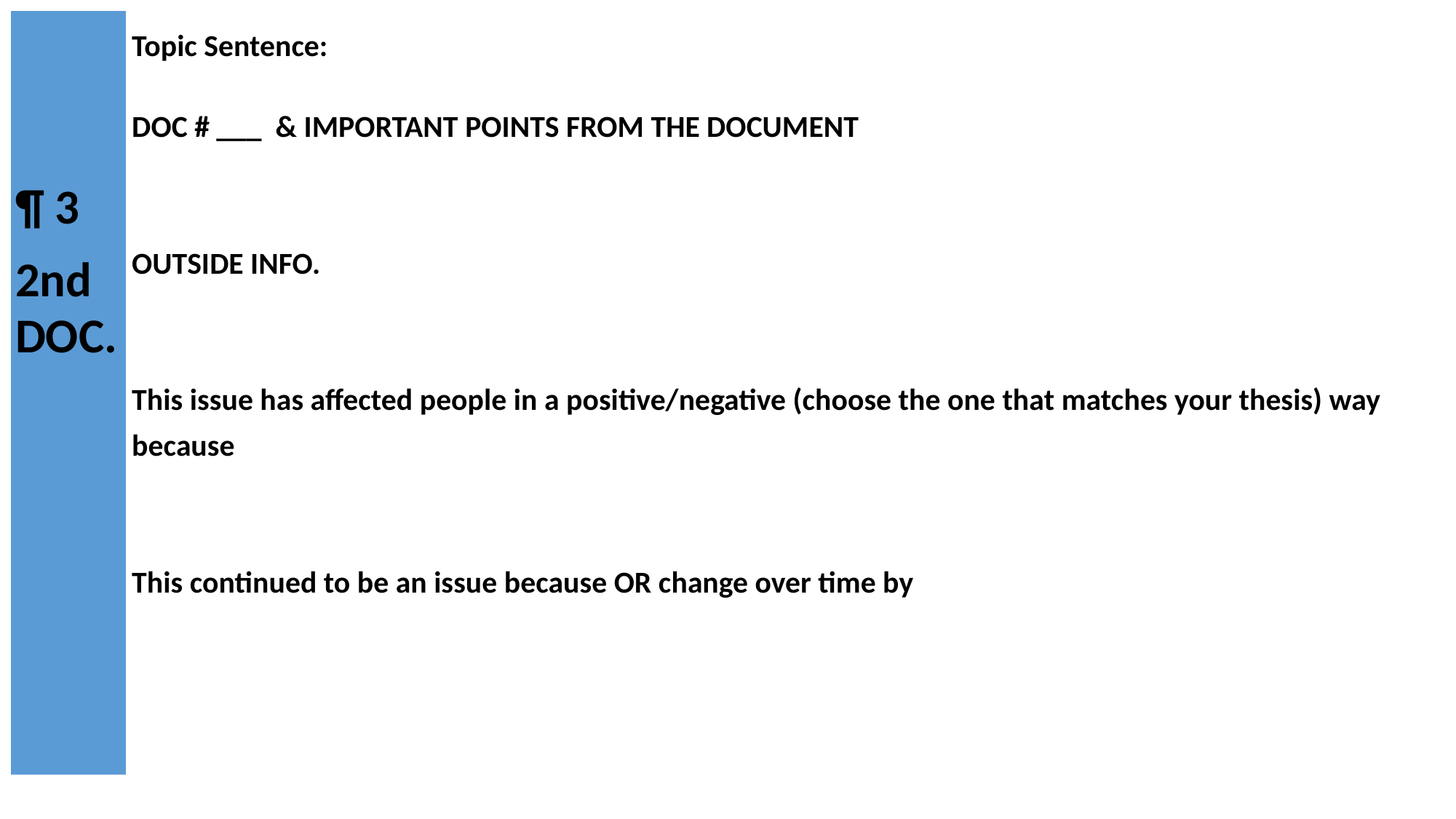

| ¶ 3 2nd DOC. | Topic Sentence:   DOC # \_\_\_ & IMPORTANT POINTS FROM THE DOCUMENT   OUTSIDE INFO.   This issue has affected people in a positive/negative (choose the one that matches your thesis) way because   This continued to be an issue because OR change over time by |
| --- | --- |